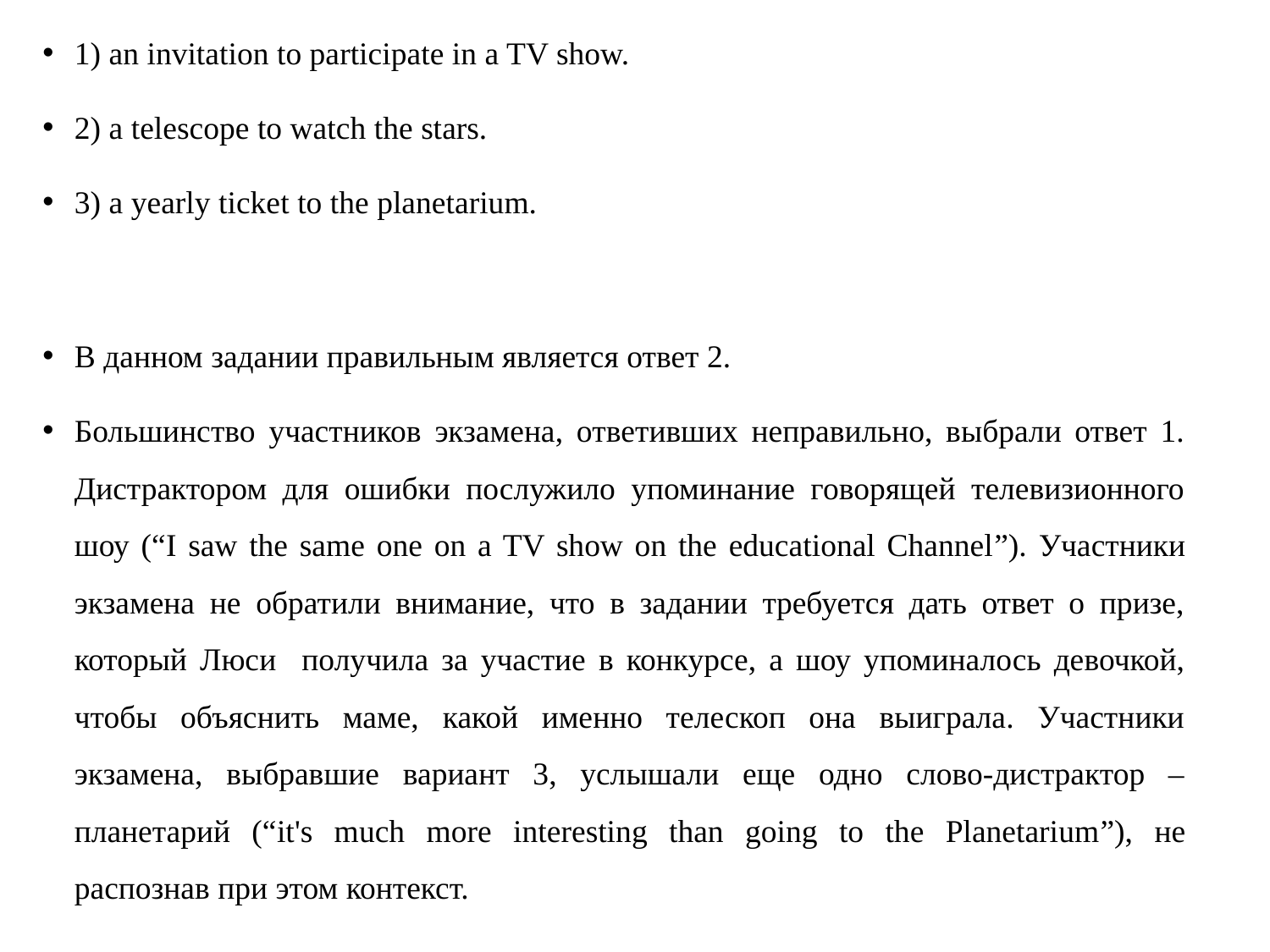

#
2  As the winner of the contest, Lucy has got …
1) an invitation to participate in a TV show.
2) a telescope to watch the stars.
3) a yearly ticket to the planetarium.

В данном задании правильным является ответ 2.
Большинство участников экзамена, ответивших неправильно, выбрали ответ 1. Дистрактором для ошибки послужило упоминание говорящей телевизионного шоу (“I saw the same one on a TV show on the educational Channel”). Участники экзамена не обратили внимание, что в задании требуется дать ответ о призе, который Люси  получила за участие в конкурсе, а шоу упоминалось девочкой, чтобы объяснить маме, какой именно телескоп она выиграла. Участники экзамена, выбравшие вариант 3, услышали еще одно слово-дистрактор – планетарий (“it's much more interesting than going to the Planetarium”), не распознав при этом контекст.